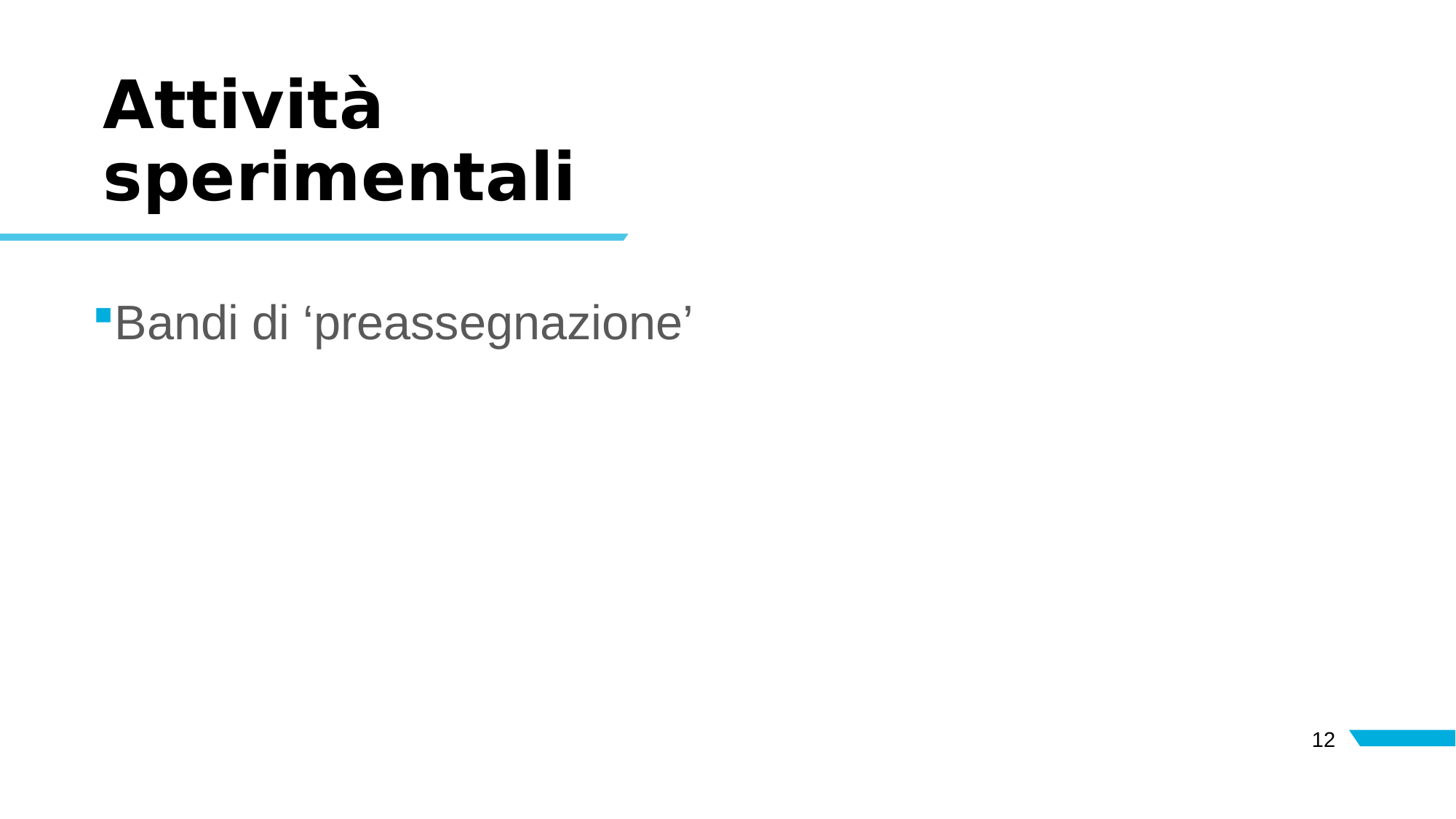

# Attività sperimentali
Bandi di ‘preassegnazione’

12